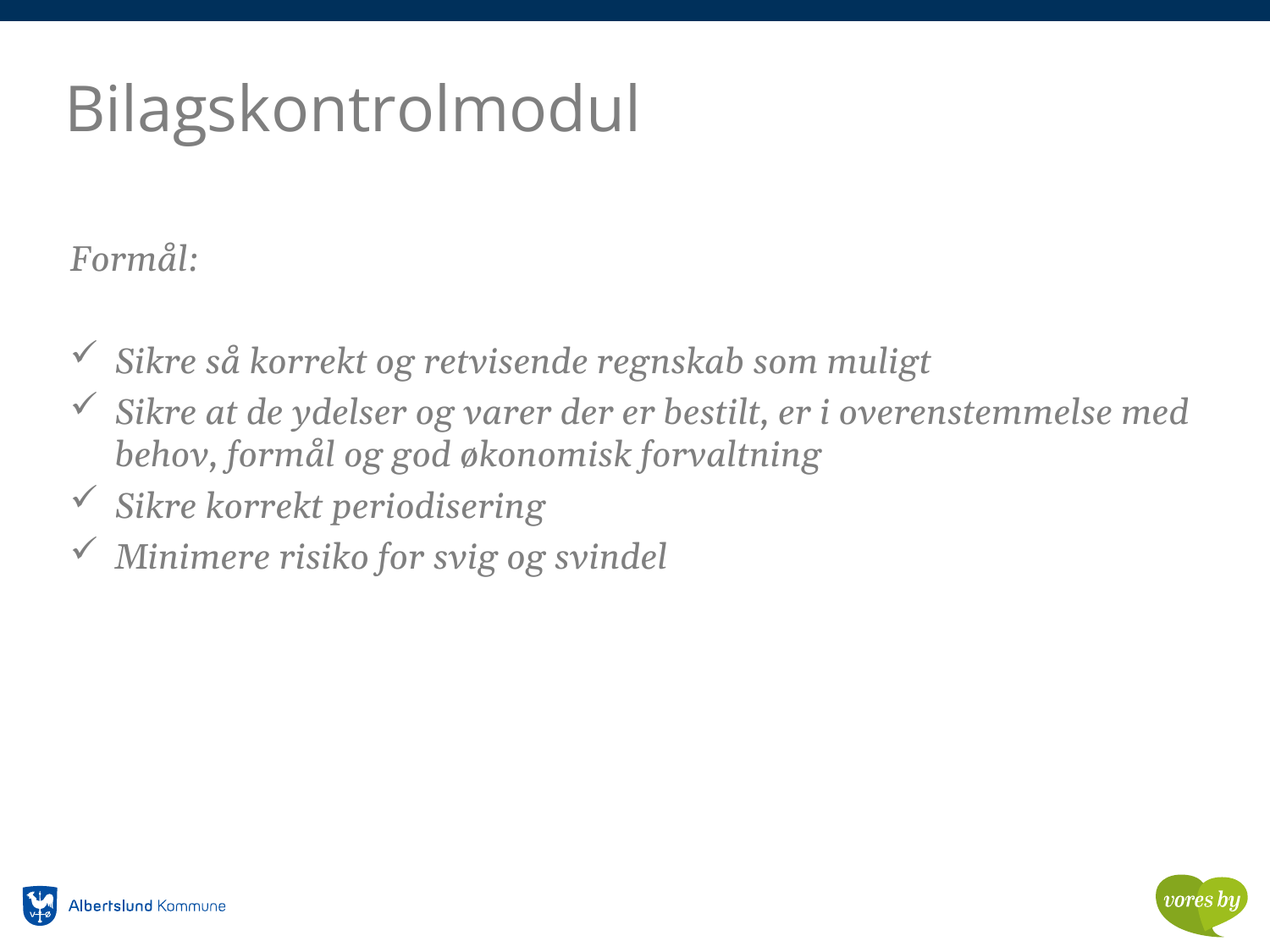

# Bilagskontrolmodul
Formål:

Sikre så korrekt og retvisende regnskab som muligt
Sikre at de ydelser og varer der er bestilt, er i overenstemmelse med behov, formål og god økonomisk forvaltning
Sikre korrekt periodisering
Minimere risiko for svig og svindel